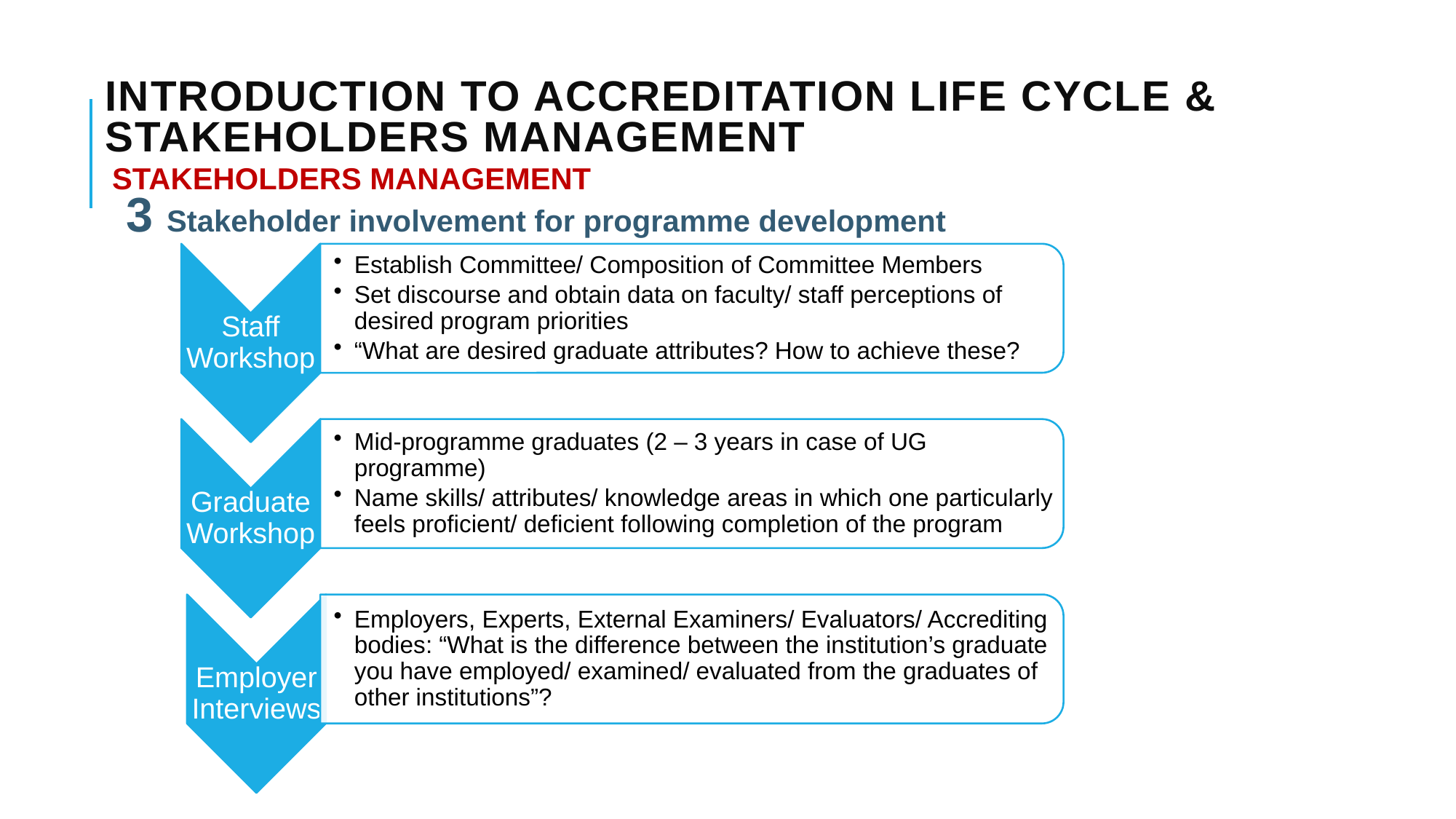

# Introduction to Accreditation life cycle & stakeholders management
STAKEHOLDERS MANAGEMENT
3 Stakeholder involvement for programme development
Staff Workshop
Establish Committee/ Composition of Committee Members
Set discourse and obtain data on faculty/ staff perceptions of desired program priorities
“What are desired graduate attributes? How to achieve these?
Graduate Workshop
Mid-programme graduates (2 – 3 years in case of UG programme)
Name skills/ attributes/ knowledge areas in which one particularly feels proficient/ deficient following completion of the program
Employer Interviews
Employers, Experts, External Examiners/ Evaluators/ Accrediting bodies: “What is the difference between the institution’s graduate you have employed/ examined/ evaluated from the graduates of other institutions”?